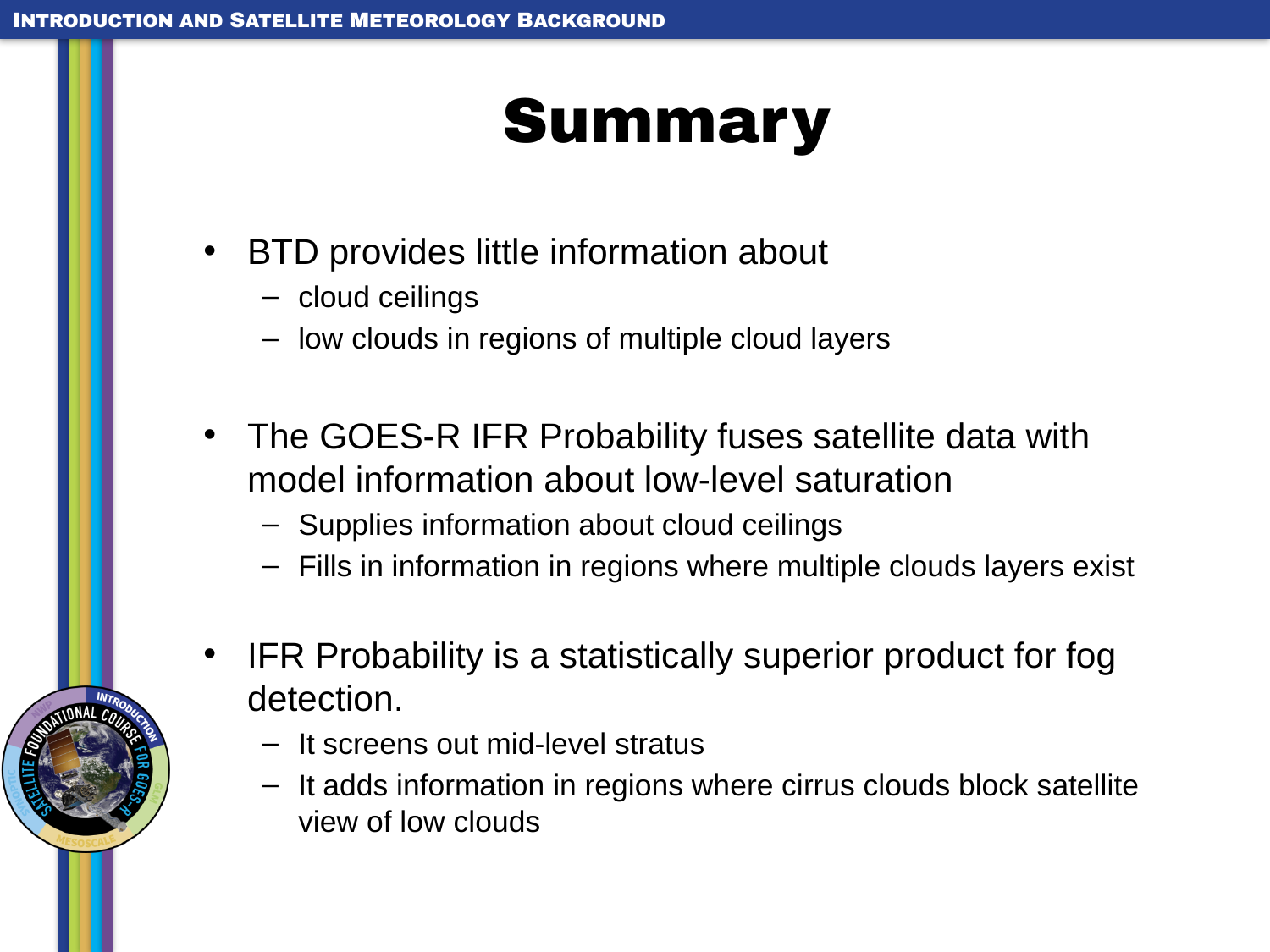

# Summary
BTD provides little information about
cloud ceilings
low clouds in regions of multiple cloud layers

The GOES-R IFR Probability fuses satellite data with model information about low-level saturation
Supplies information about cloud ceilings
Fills in information in regions where multiple clouds layers exist

IFR Probability is a statistically superior product for fog detection.
It screens out mid-level stratus
It adds information in regions where cirrus clouds block satellite view of low clouds